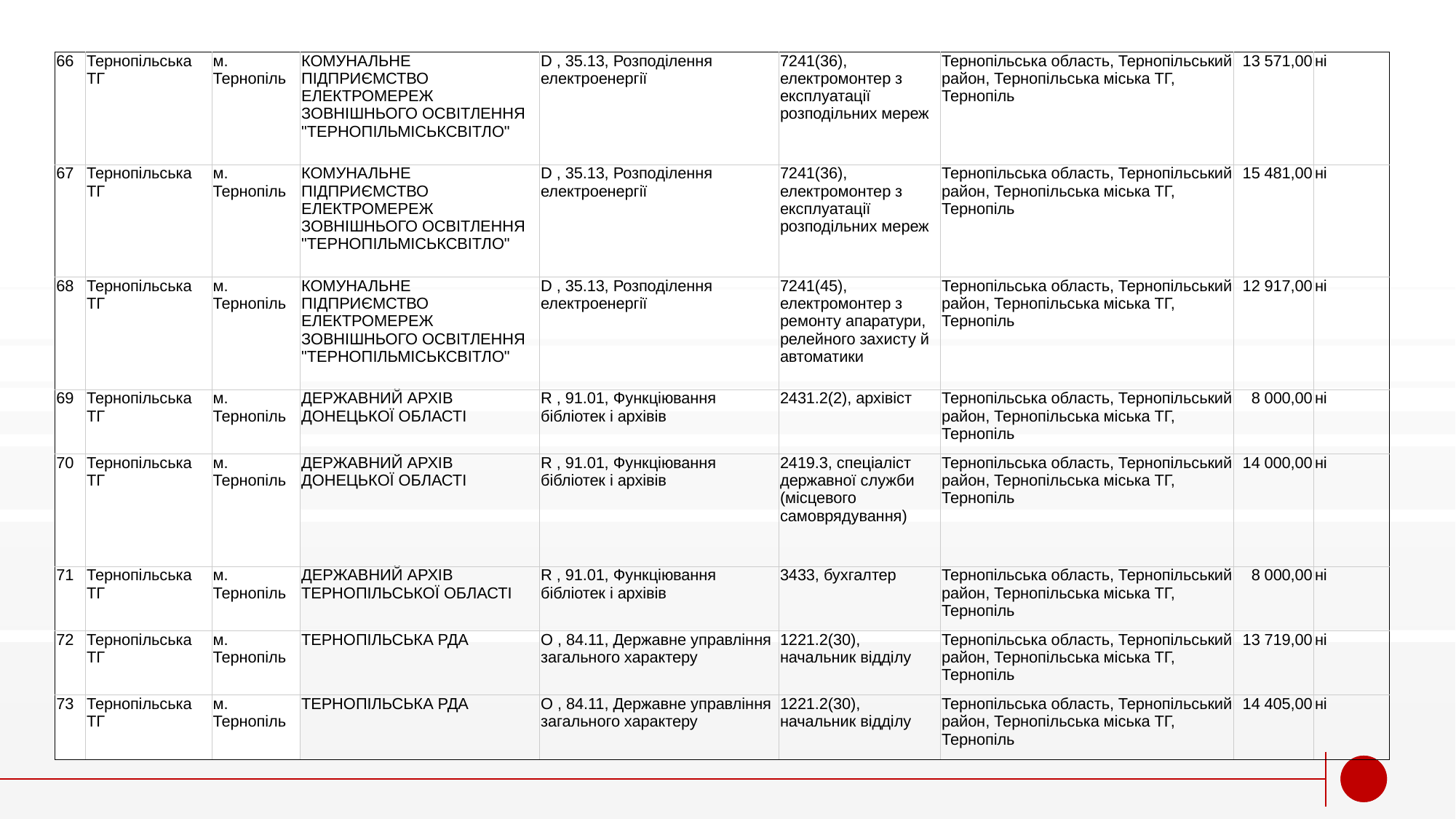

| 66 | Тернопільська ТГ | м. Тернопіль | КОМУНАЛЬНЕ ПIДПРИЄМСТВО ЕЛЕКТРОМЕРЕЖ ЗОВНІШНЬОГО ОСВІТЛЕННЯ "ТЕРНОПІЛЬМІСЬКСВІТЛО" | D , 35.13, Розподілення електроенергії | 7241(36), електромонтер з експлуатації розподільних мереж | Тернопільська область, Тернопільський район, Тернопільська міська ТГ, Тернопіль | 13 571,00 | ні |
| --- | --- | --- | --- | --- | --- | --- | --- | --- |
| 67 | Тернопільська ТГ | м. Тернопіль | КОМУНАЛЬНЕ ПIДПРИЄМСТВО ЕЛЕКТРОМЕРЕЖ ЗОВНІШНЬОГО ОСВІТЛЕННЯ "ТЕРНОПІЛЬМІСЬКСВІТЛО" | D , 35.13, Розподілення електроенергії | 7241(36), електромонтер з експлуатації розподільних мереж | Тернопільська область, Тернопільський район, Тернопільська міська ТГ, Тернопіль | 15 481,00 | ні |
| 68 | Тернопільська ТГ | м. Тернопіль | КОМУНАЛЬНЕ ПIДПРИЄМСТВО ЕЛЕКТРОМЕРЕЖ ЗОВНІШНЬОГО ОСВІТЛЕННЯ "ТЕРНОПІЛЬМІСЬКСВІТЛО" | D , 35.13, Розподілення електроенергії | 7241(45), електромонтер з ремонту апаратури, релейного захисту й автоматики | Тернопільська область, Тернопільський район, Тернопільська міська ТГ, Тернопіль | 12 917,00 | ні |
| 69 | Тернопільська ТГ | м. Тернопіль | ДЕРЖАВНИЙ АРХІВ ДОНЕЦЬКОЇ ОБЛАСТІ | R , 91.01, Функціювання бібліотек і архівів | 2431.2(2), архівіст | Тернопільська область, Тернопільський район, Тернопільська міська ТГ, Тернопіль | 8 000,00 | ні |
| 70 | Тернопільська ТГ | м. Тернопіль | ДЕРЖАВНИЙ АРХІВ ДОНЕЦЬКОЇ ОБЛАСТІ | R , 91.01, Функціювання бібліотек і архівів | 2419.3, спеціаліст державної служби (місцевого самоврядування) | Тернопільська область, Тернопільський район, Тернопільська міська ТГ, Тернопіль | 14 000,00 | ні |
| 71 | Тернопільська ТГ | м. Тернопіль | ДЕРЖАВНИЙ АРХІВ ТЕРНОПІЛЬСЬКОЇ ОБЛАСТІ | R , 91.01, Функціювання бібліотек і архівів | 3433, бухгалтер | Тернопільська область, Тернопільський район, Тернопільська міська ТГ, Тернопіль | 8 000,00 | ні |
| 72 | Тернопільська ТГ | м. Тернопіль | ТЕРНОПІЛЬСЬКА РДА | O , 84.11, Державне управління загального характеру | 1221.2(30), начальник відділу | Тернопільська область, Тернопільський район, Тернопільська міська ТГ, Тернопіль | 13 719,00 | ні |
| 73 | Тернопільська ТГ | м. Тернопіль | ТЕРНОПІЛЬСЬКА РДА | O , 84.11, Державне управління загального характеру | 1221.2(30), начальник відділу | Тернопільська область, Тернопільський район, Тернопільська міська ТГ, Тернопіль | 14 405,00 | ні |